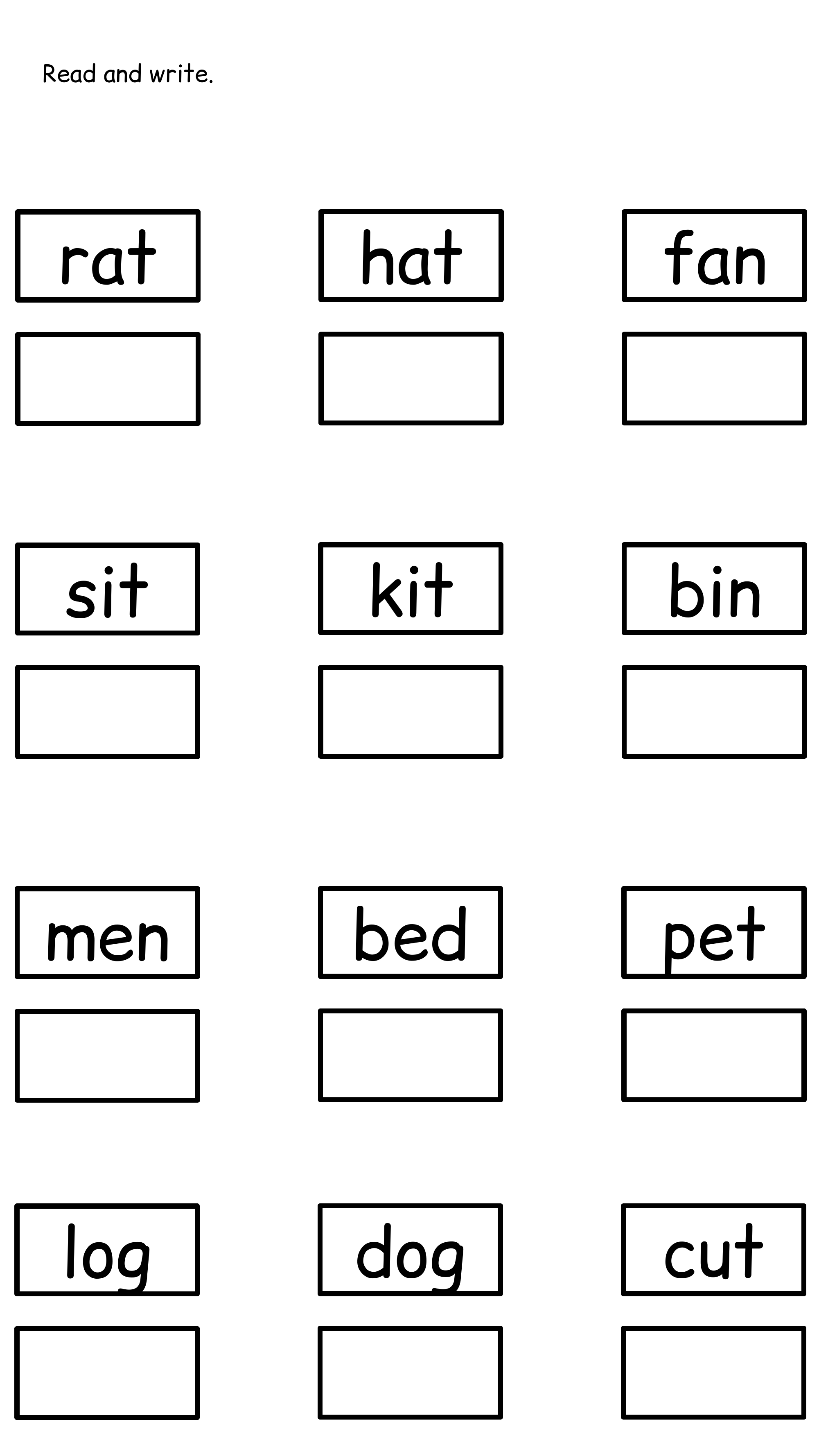

Read and write.
hat
fan
rat

kit
bin
sit

bed
pet
men

dog
cut
log